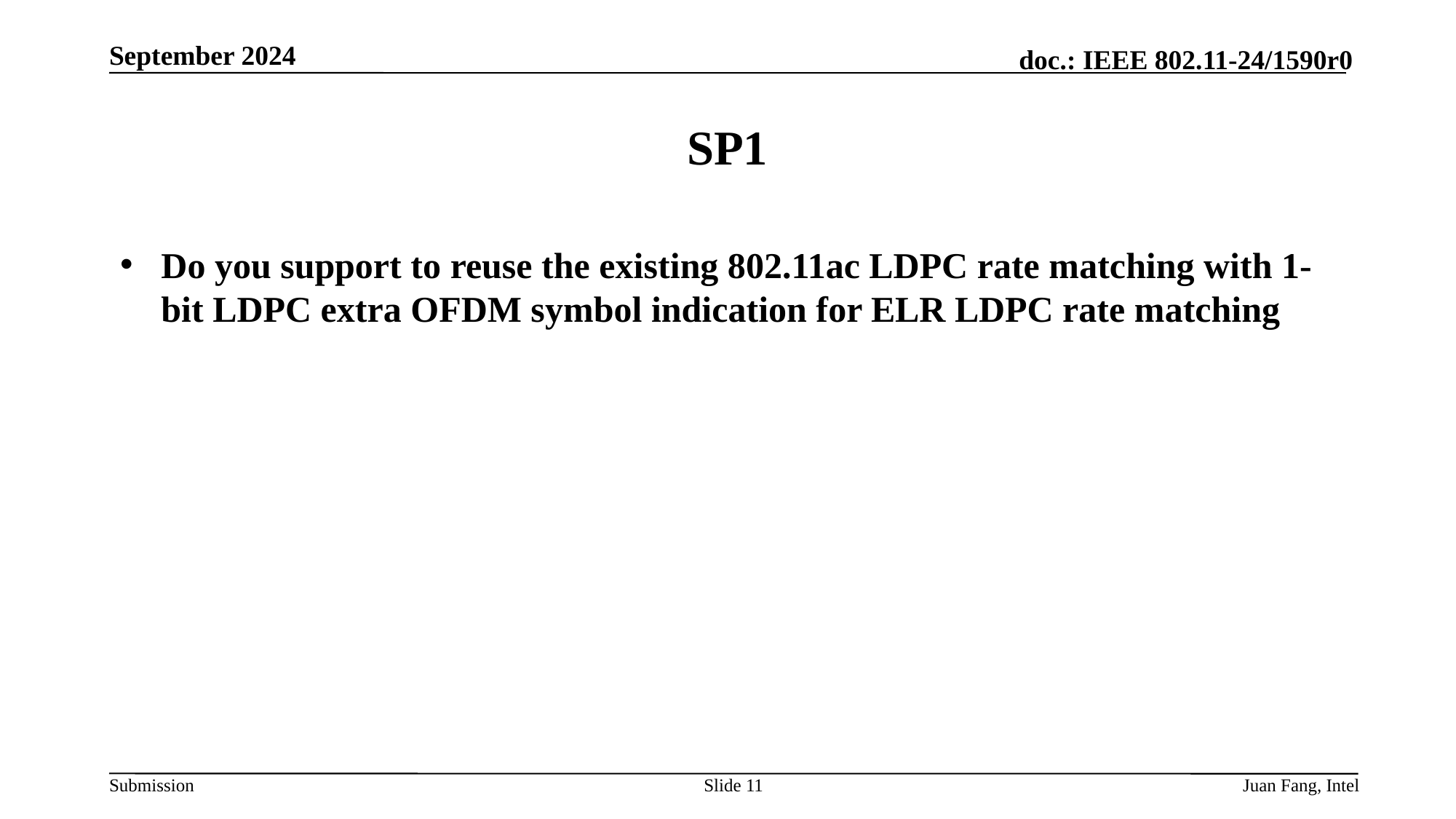

September 2024
# SP1
Do you support to reuse the existing 802.11ac LDPC rate matching with 1-bit LDPC extra OFDM symbol indication for ELR LDPC rate matching

Slide 11
Juan Fang, Intel